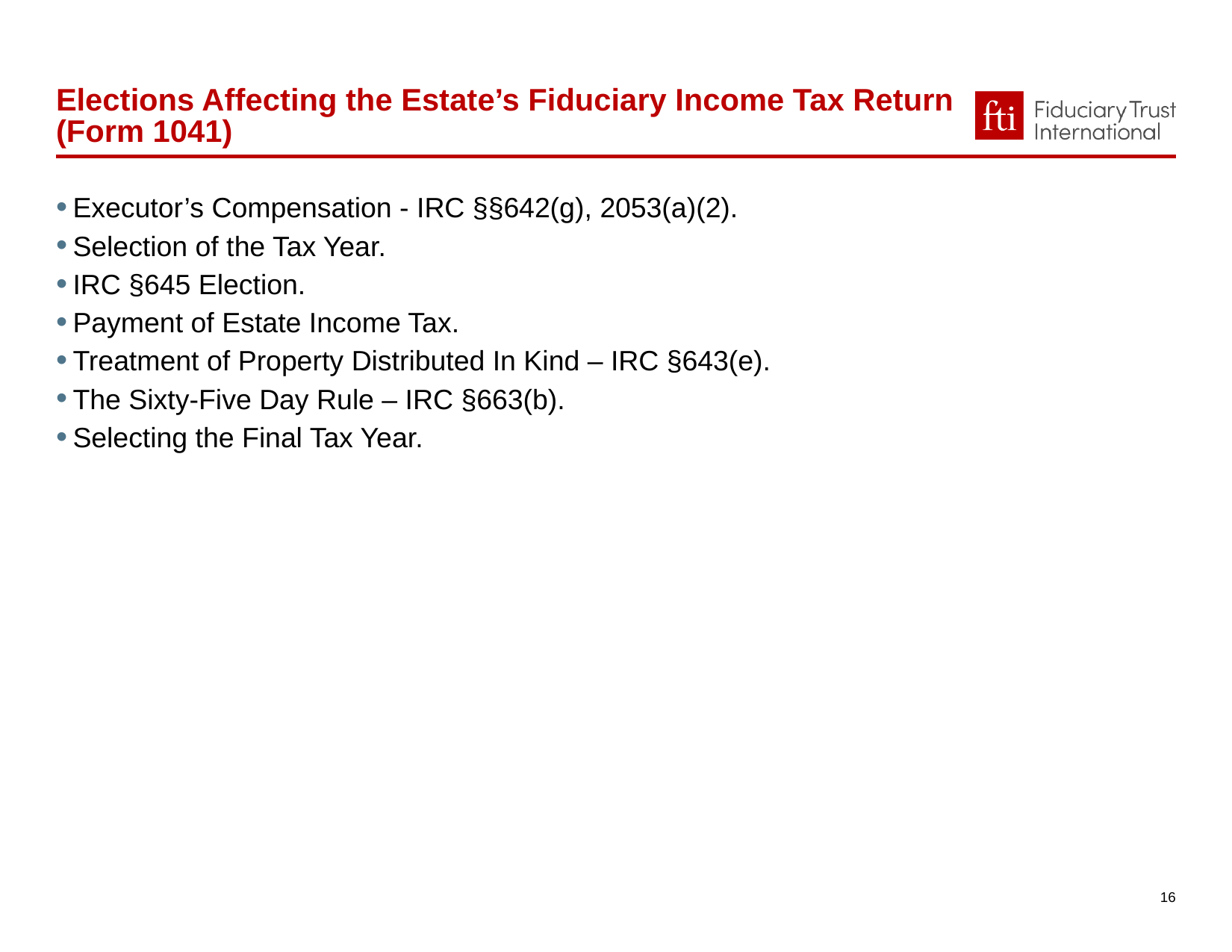

Elections Affecting the Estate’s Fiduciary Income Tax Return
(Form 1041)
Executor’s Compensation - IRC §§642(g), 2053(a)(2).
Selection of the Tax Year.
IRC §645 Election.
Payment of Estate Income Tax.
Treatment of Property Distributed In Kind – IRC §643(e).
The Sixty-Five Day Rule – IRC §663(b).
Selecting the Final Tax Year.